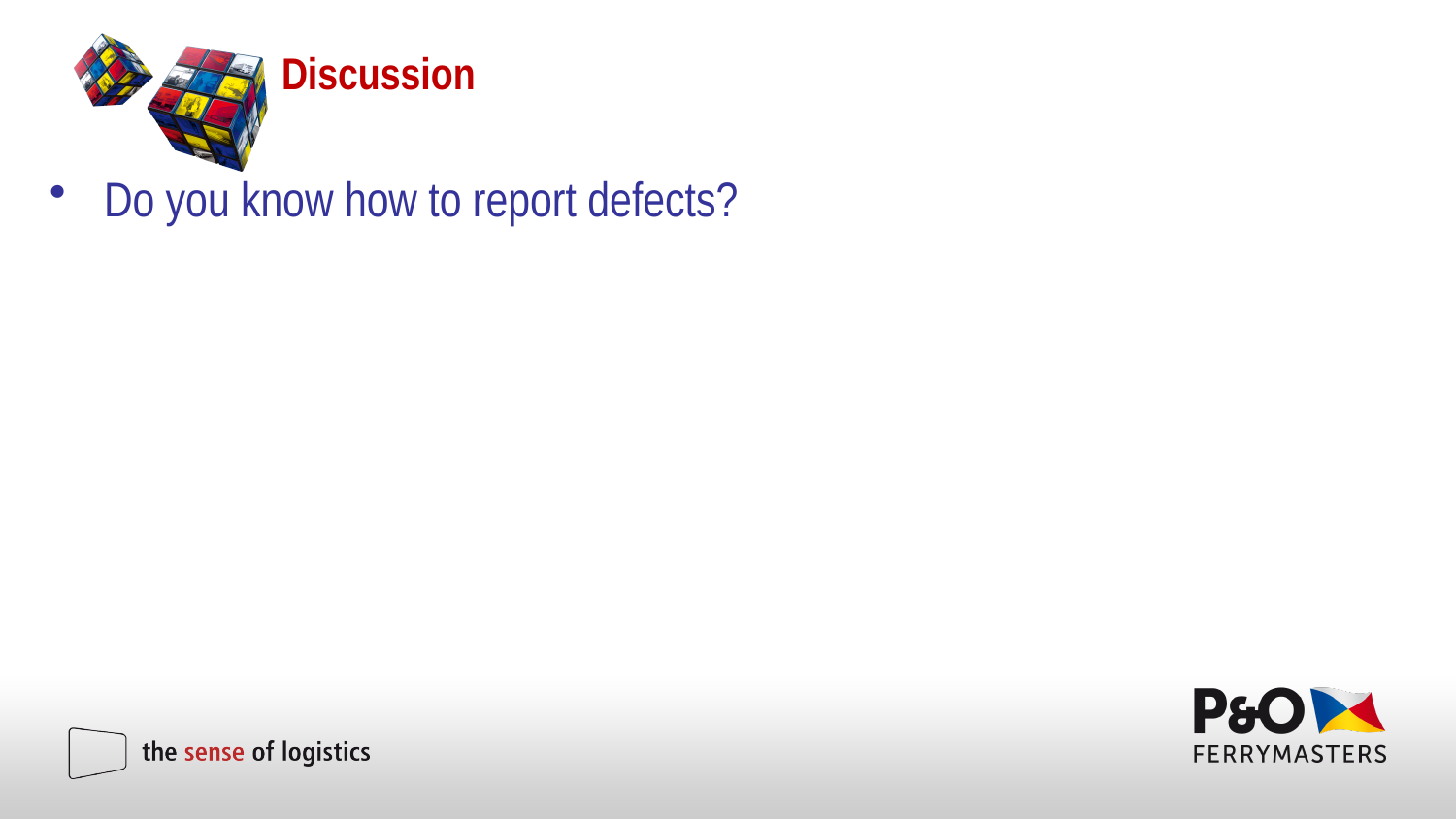

# Discussion
Do you know how to report defects?